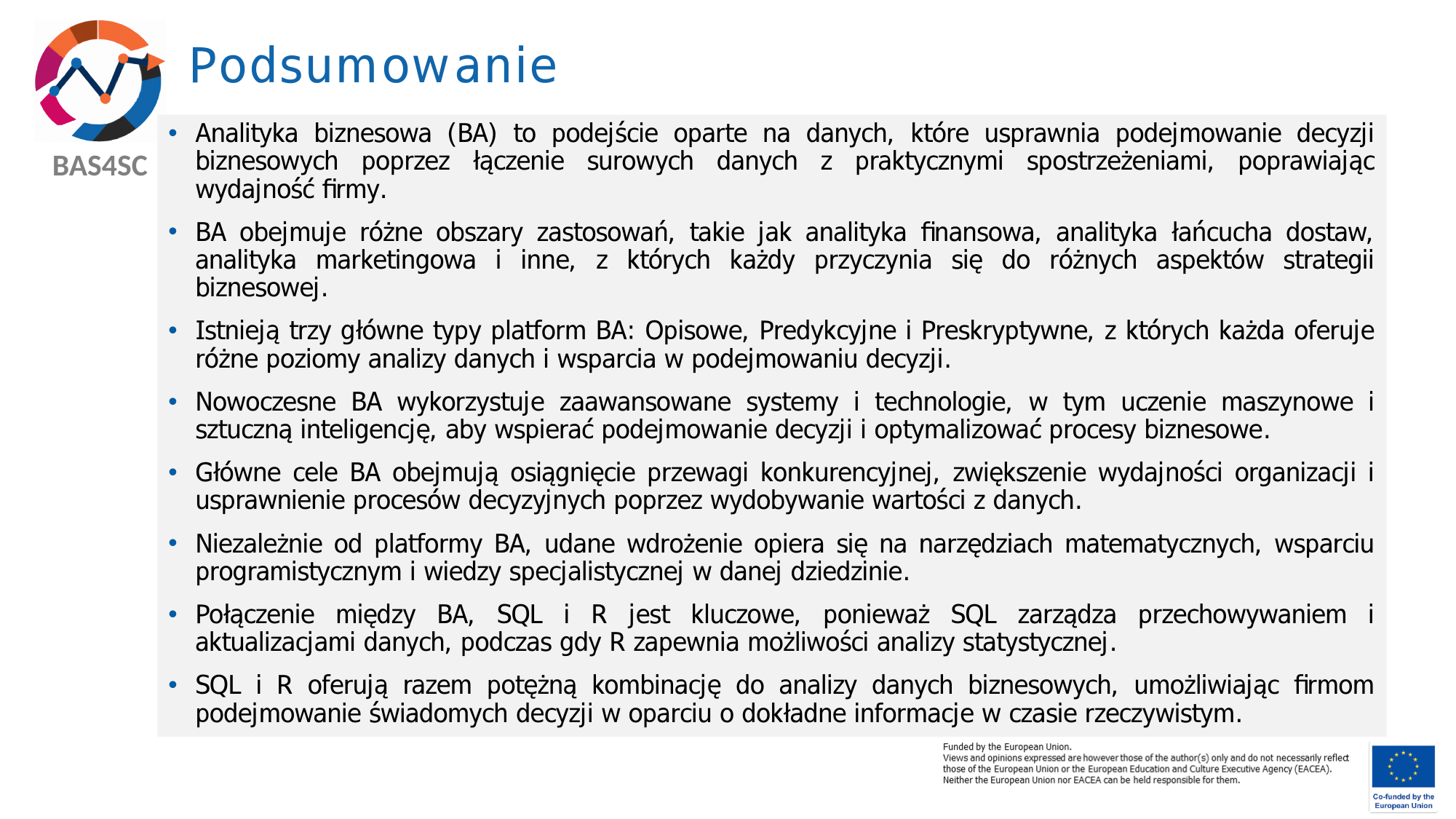

# Podsumowanie
Analityka biznesowa (BA) to podejście oparte na danych, które usprawnia podejmowanie decyzji biznesowych poprzez łączenie surowych danych z praktycznymi spostrzeżeniami, poprawiając wydajność firmy.
BA obejmuje różne obszary zastosowań, takie jak analityka finansowa, analityka łańcucha dostaw, analityka marketingowa i inne, z których każdy przyczynia się do różnych aspektów strategii biznesowej.
Istnieją trzy główne typy platform BA: Opisowe, Predykcyjne i Preskryptywne, z których każda oferuje różne poziomy analizy danych i wsparcia w podejmowaniu decyzji.
Nowoczesne BA wykorzystuje zaawansowane systemy i technologie, w tym uczenie maszynowe i sztuczną inteligencję, aby wspierać podejmowanie decyzji i optymalizować procesy biznesowe.
Główne cele BA obejmują osiągnięcie przewagi konkurencyjnej, zwiększenie wydajności organizacji i usprawnienie procesów decyzyjnych poprzez wydobywanie wartości z danych.
Niezależnie od platformy BA, udane wdrożenie opiera się na narzędziach matematycznych, wsparciu programistycznym i wiedzy specjalistycznej w danej dziedzinie.
Połączenie między BA, SQL i R jest kluczowe, ponieważ SQL zarządza przechowywaniem i aktualizacjami danych, podczas gdy R zapewnia możliwości analizy statystycznej.
SQL i R oferują razem potężną kombinację do analizy danych biznesowych, umożliwiając firmom podejmowanie świadomych decyzji w oparciu o dokładne informacje w czasie rzeczywistym.